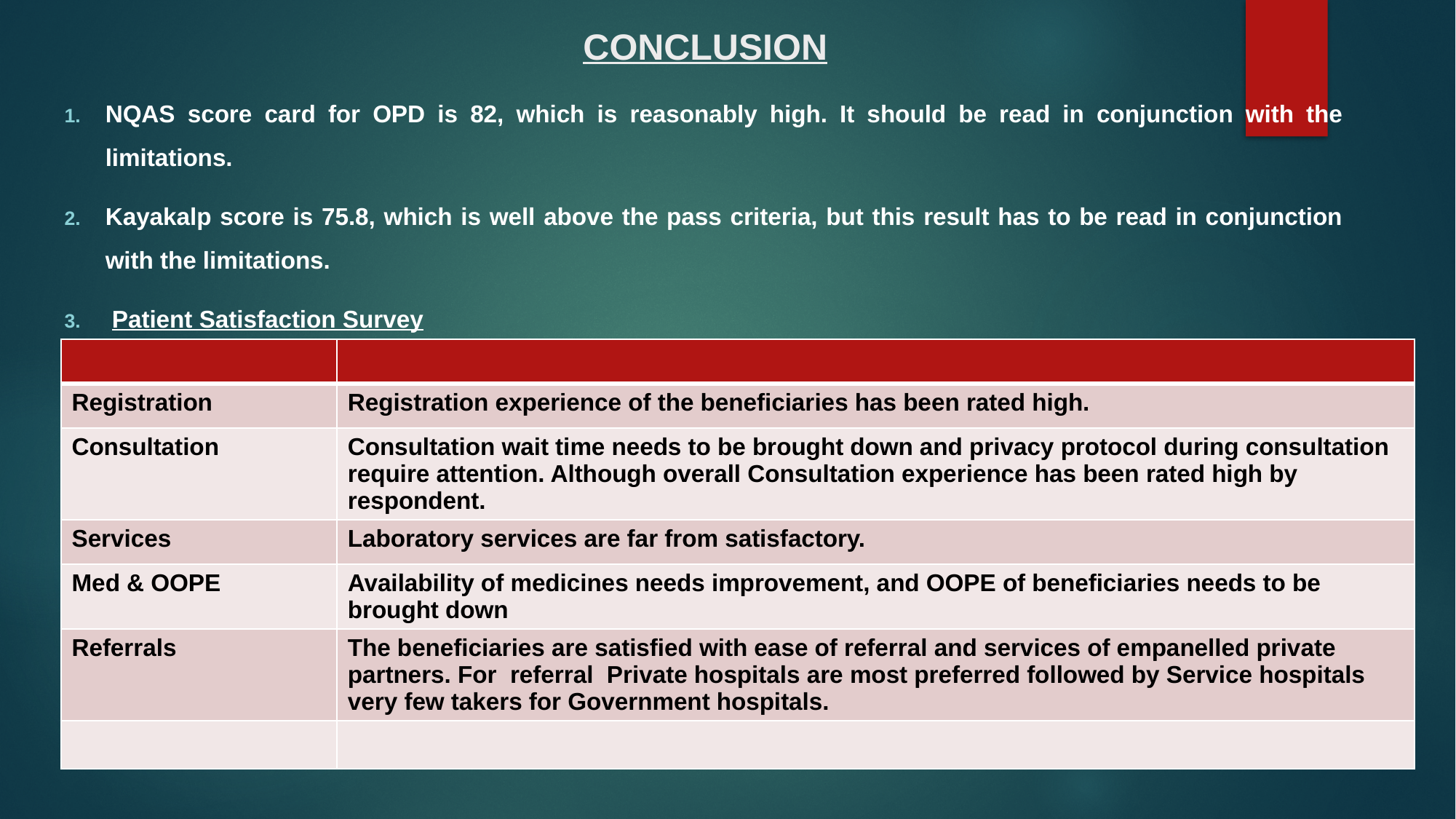

# CONCLUSION
NQAS score card for OPD is 82, which is reasonably high. It should be read in conjunction with the limitations.
Kayakalp score is 75.8, which is well above the pass criteria, but this result has to be read in conjunction with the limitations.
 Patient Satisfaction Survey

|  |  |
| --- | --- |
| Registration | Registration experience of the beneficiaries has been rated high. |
| Consultation | Consultation wait time needs to be brought down and privacy protocol during consultation require attention. Although overall Consultation experience has been rated high by respondent. |
| Services | Laboratory services are far from satisfactory. |
| Med & OOPE | Availability of medicines needs improvement, and OOPE of beneficiaries needs to be brought down |
| Referrals | The beneficiaries are satisfied with ease of referral and services of empanelled private partners. For  referral  Private hospitals are most preferred followed by Service hospitals  very few takers for Government hospitals. |
|  |  |